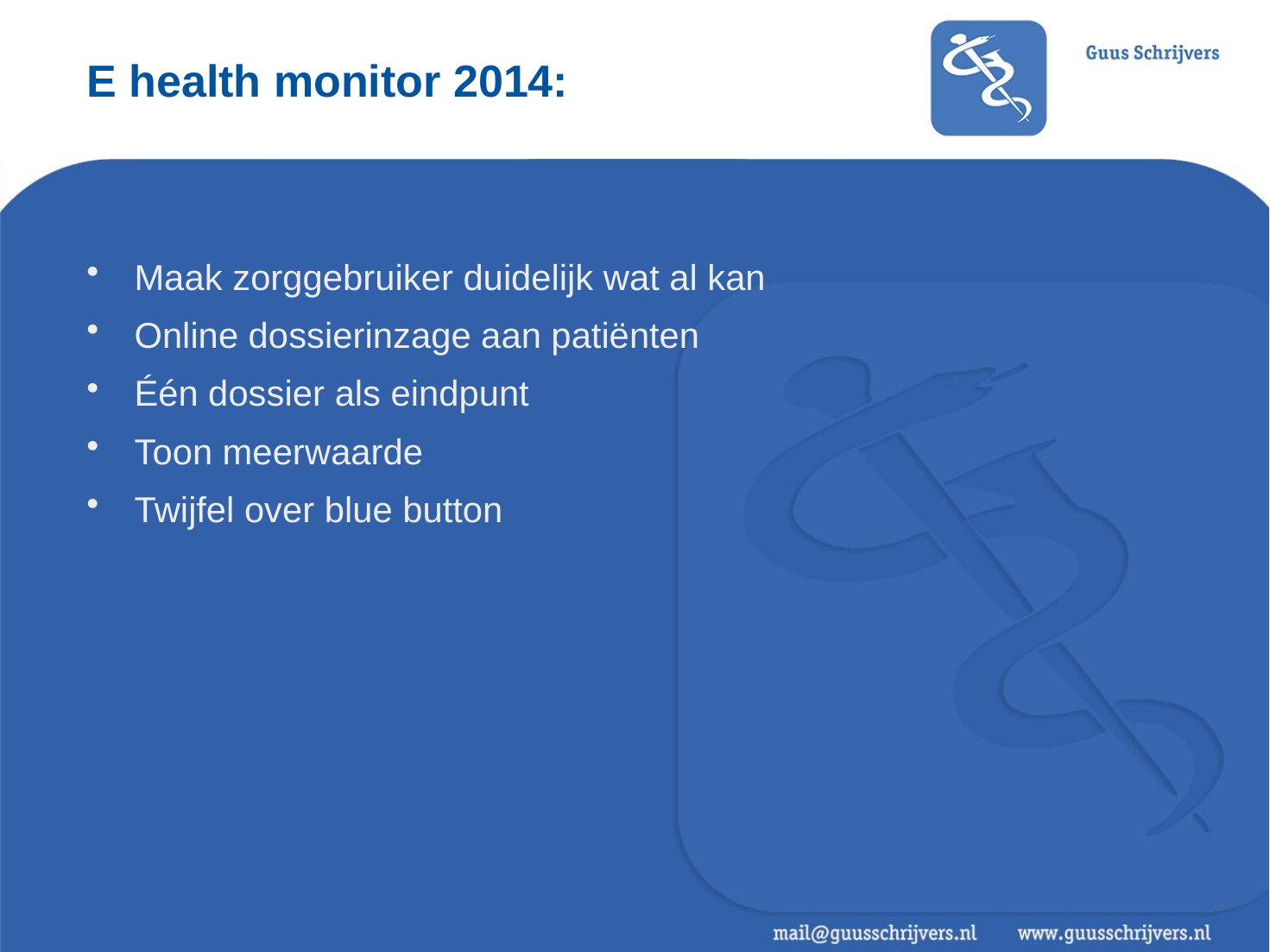

# E health monitor 2014:
Maak zorggebruiker duidelijk wat al kan
Online dossierinzage aan patiënten
Één dossier als eindpunt
Toon meerwaarde
Twijfel over blue button